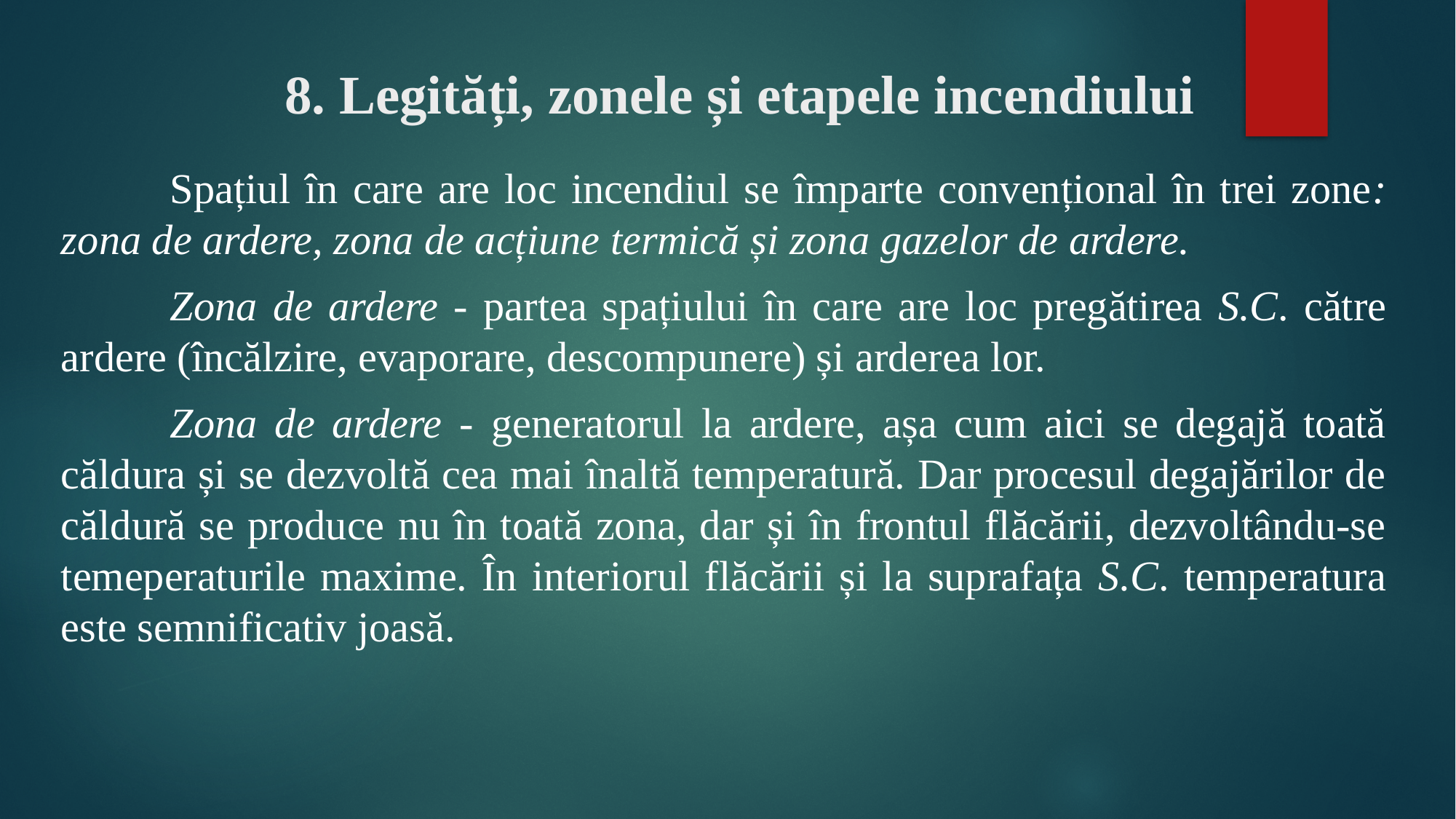

# 8. Legități, zonele și etapele incendiului
	Spațiul în care are loc incendiul se împarte convențional în trei zone: zona de ardere, zona de acțiune termică și zona gazelor de ardere.
	Zona de ardere - partea spațiului în care are loc pregătirea S.C. către ardere (încălzire, evaporare, descompunere) și arderea lor.
	Zona de ardere - generatorul la ardere, așa cum aici se degajă toată căldura și se dezvoltă cea mai înaltă temperatură. Dar procesul degajărilor de căldură se produce nu în toată zona, dar și în frontul flăcării, dezvoltându-se temeperaturile maxime. În interiorul flăcării și la suprafața S.C. temperatura este semnificativ joasă.